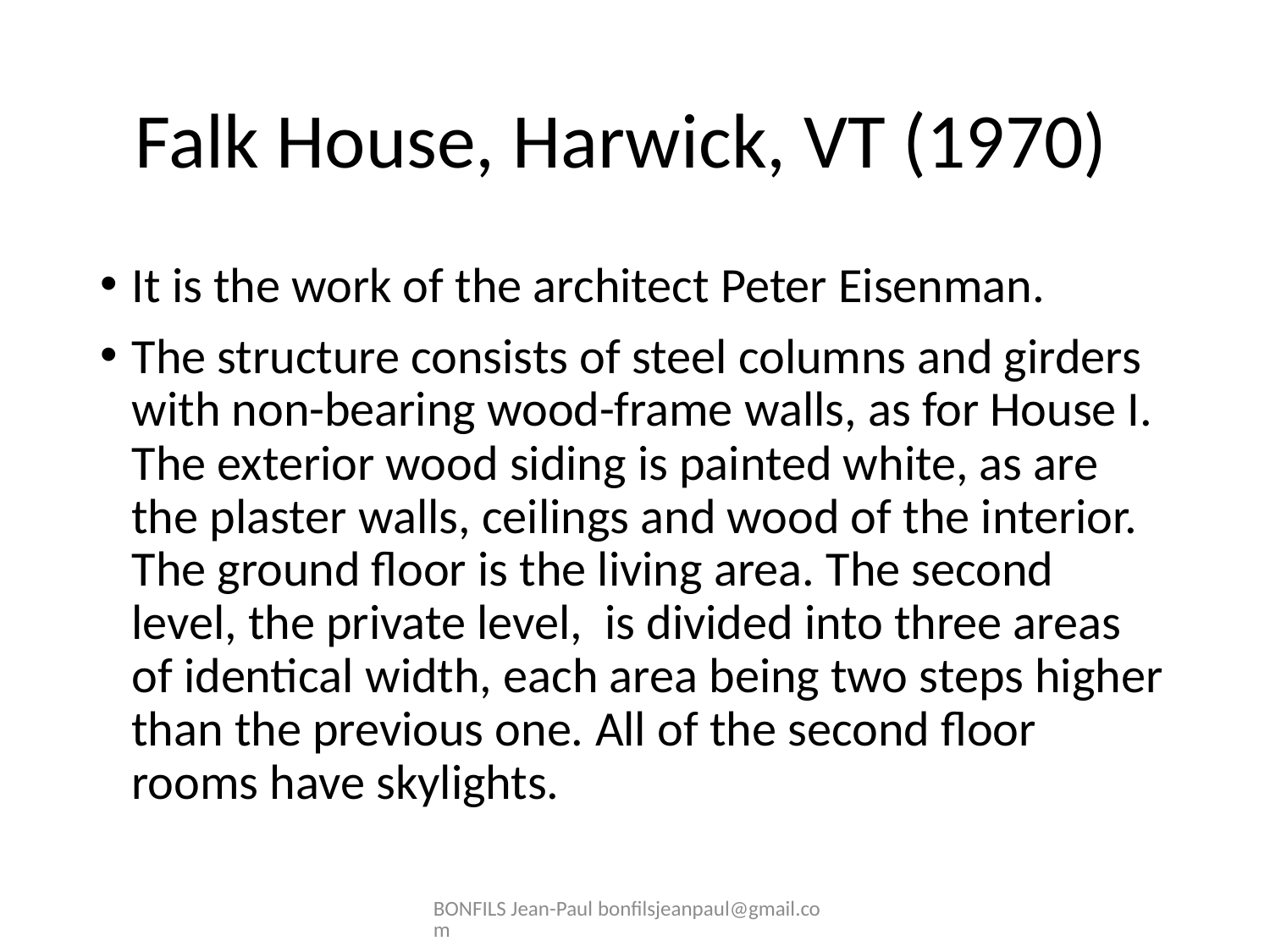

# Falk House, Harwick, VT (1970)
It is the work of the architect Peter Eisenman.
The structure consists of steel columns and girders with non-bearing wood-frame walls, as for House I. The exterior wood siding is painted white, as are the plaster walls, ceilings and wood of the interior. The ground floor is the living area. The second level, the private level,  is divided into three areas of identical width, each area being two steps higher than the previous one. All of the second floor rooms have skylights.
BONFILS Jean-Paul bonfilsjeanpaul@gmail.com